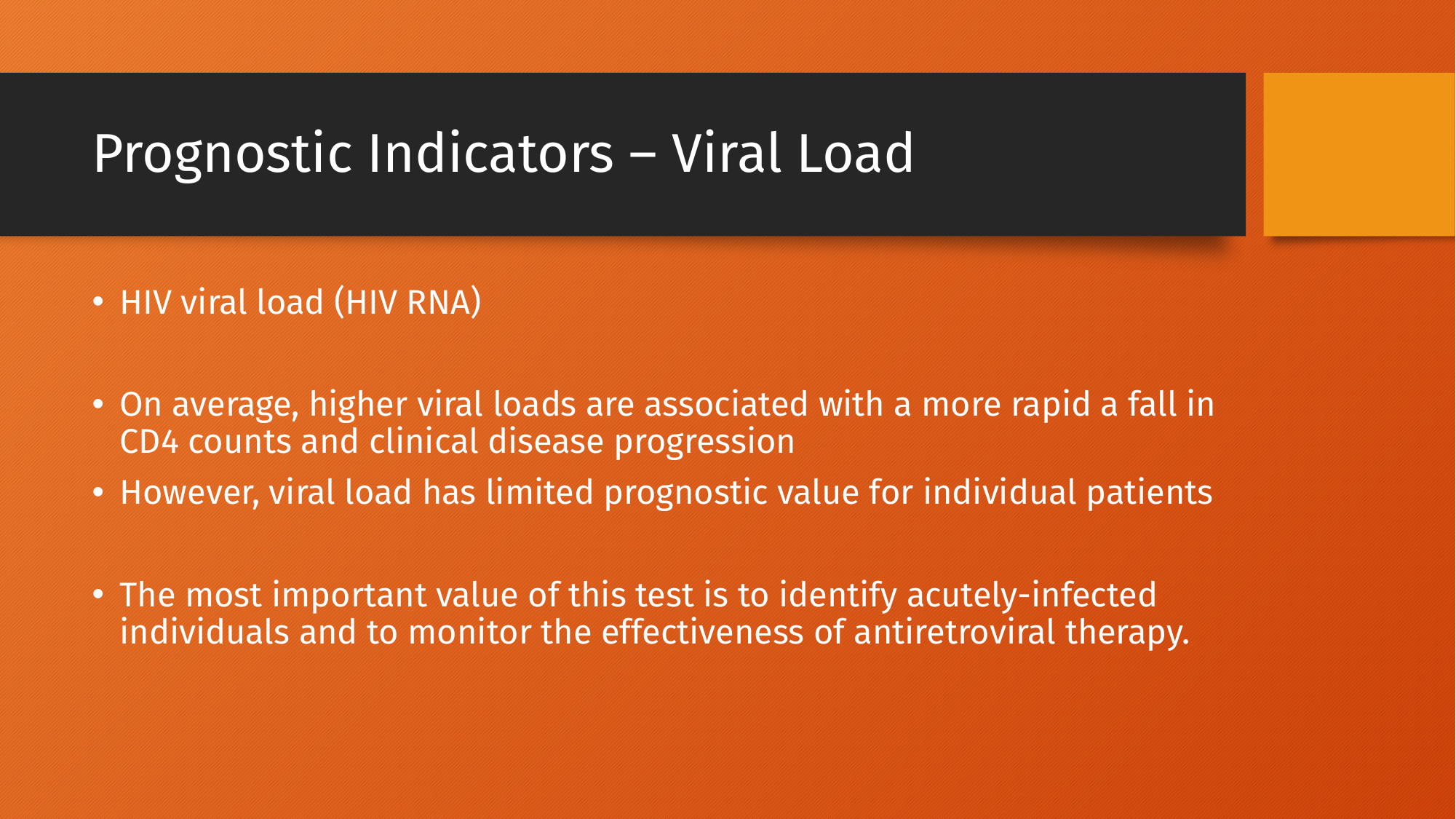

# Prognostic Indicators – Viral Load
HIV viral load (HIV RNA)

On average, higher viral loads are associated with a more rapid a fall in CD4 counts and clinical disease progression
However, viral load has limited prognostic value for individual patients

The most important value of this test is to identify acutely-infected individuals and to monitor the effectiveness of antiretroviral therapy.